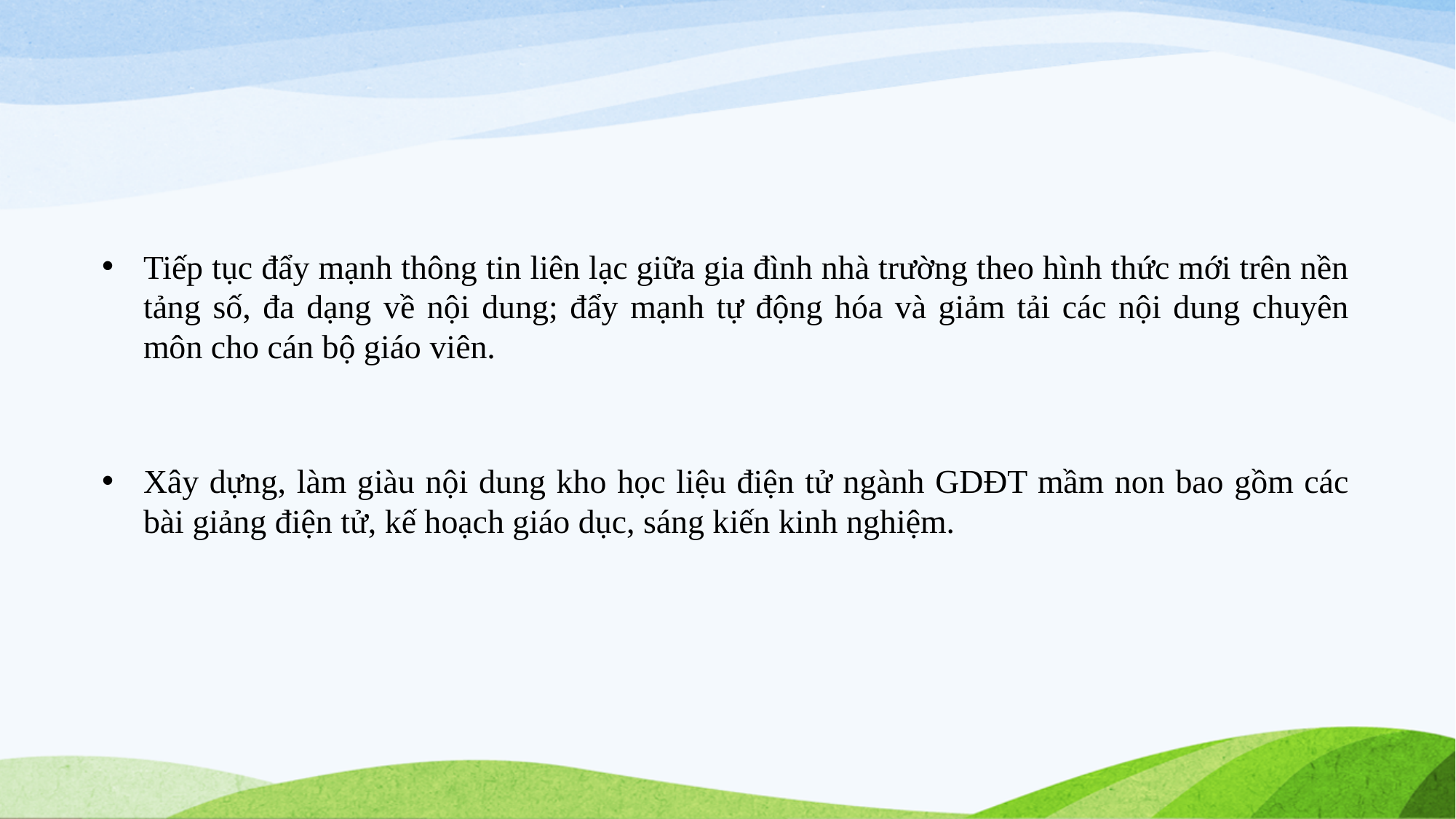

Tiếp tục đẩy mạnh thông tin liên lạc giữa gia đình nhà trường theo hình thức mới trên nền tảng số, đa dạng về nội dung; đẩy mạnh tự động hóa và giảm tải các nội dung chuyên môn cho cán bộ giáo viên.

Xây dựng, làm giàu nội dung kho học liệu điện tử ngành GDĐT mầm non bao gồm các bài giảng điện tử, kế hoạch giáo dục, sáng kiến kinh nghiệm.